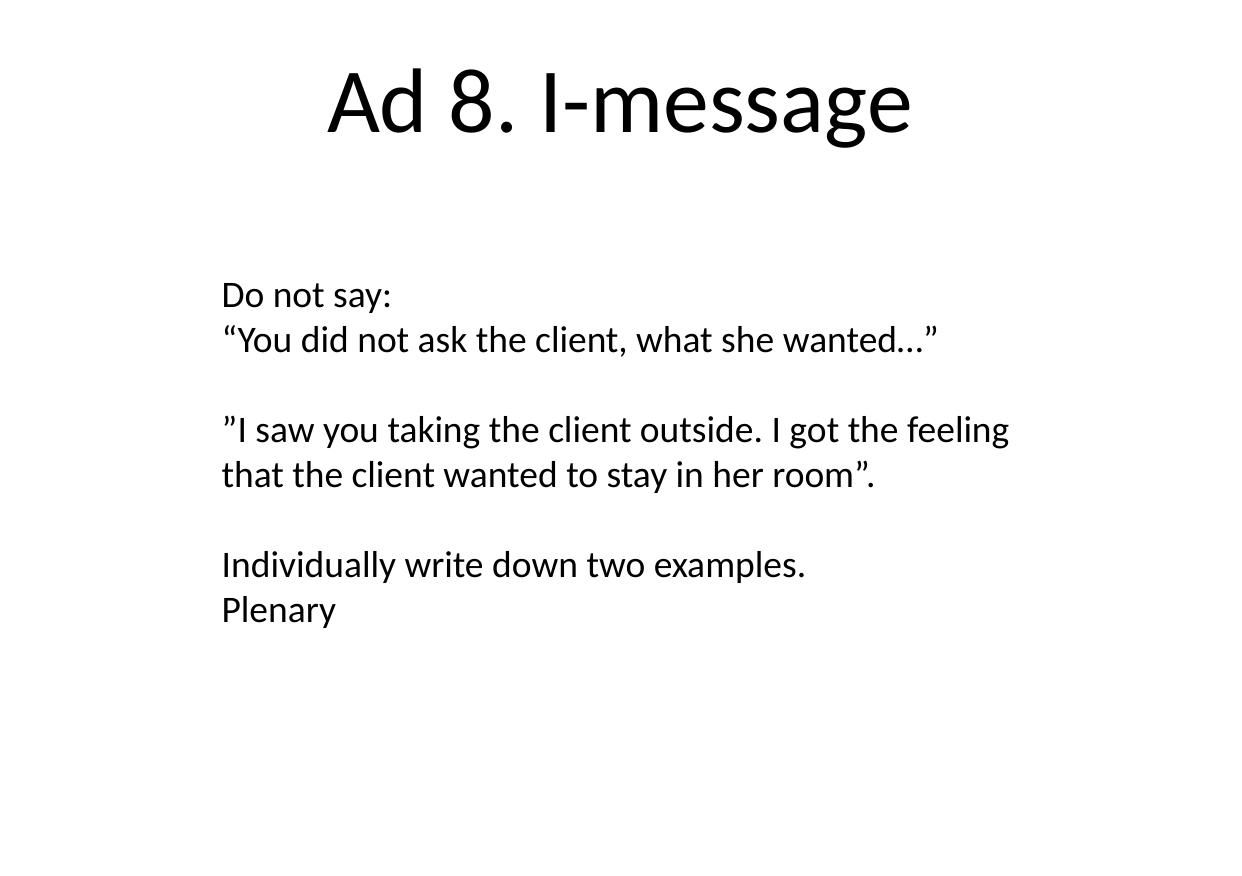

# Ad 8. I-message
Do not say:
“You did not ask the client, what she wanted…”

”I saw you taking the client outside. I got the feeling
that the client wanted to stay in her room”.

Individually write down two examples.
Plenary